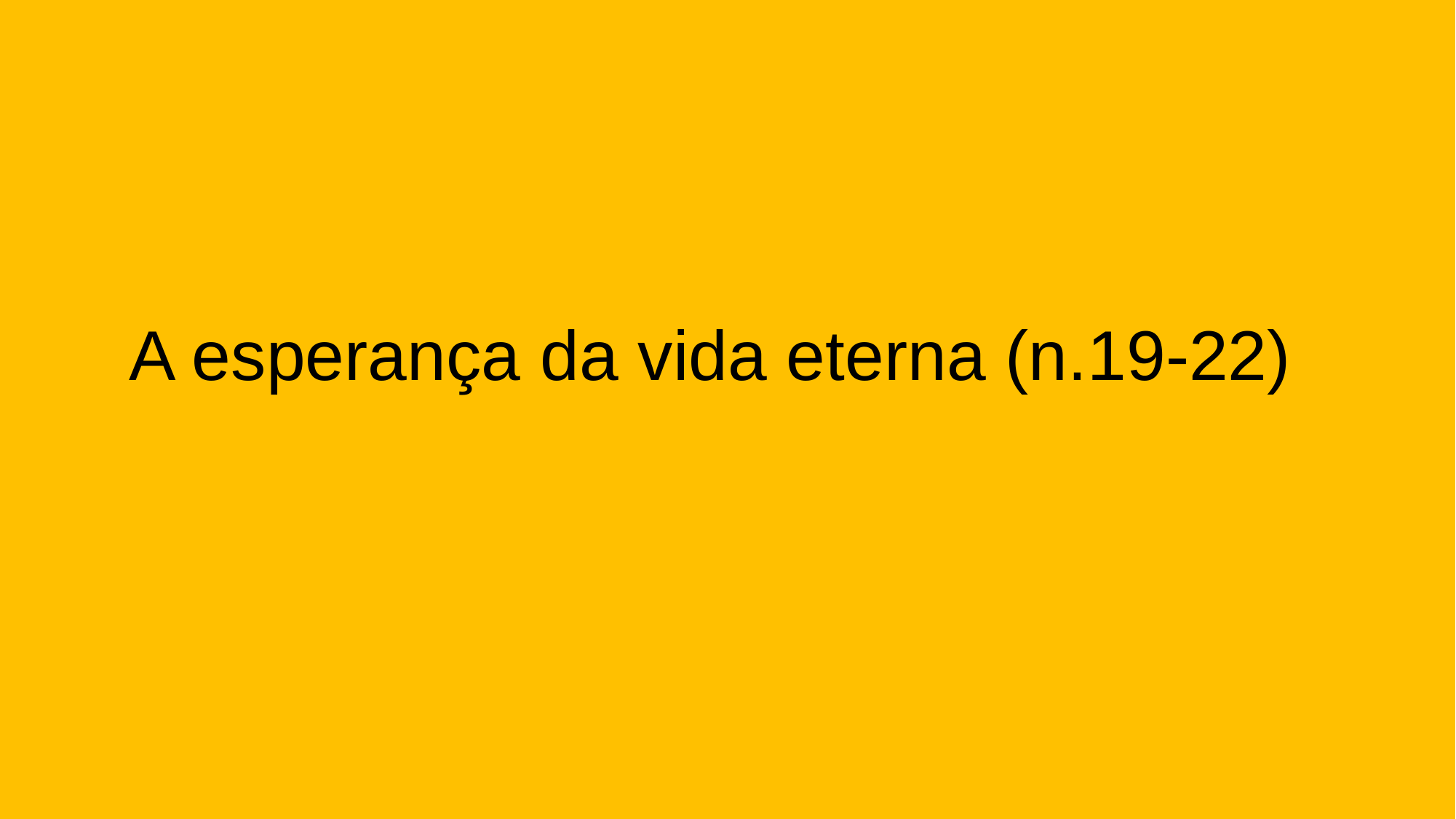

# A esperança da vida eterna (n.19-22)